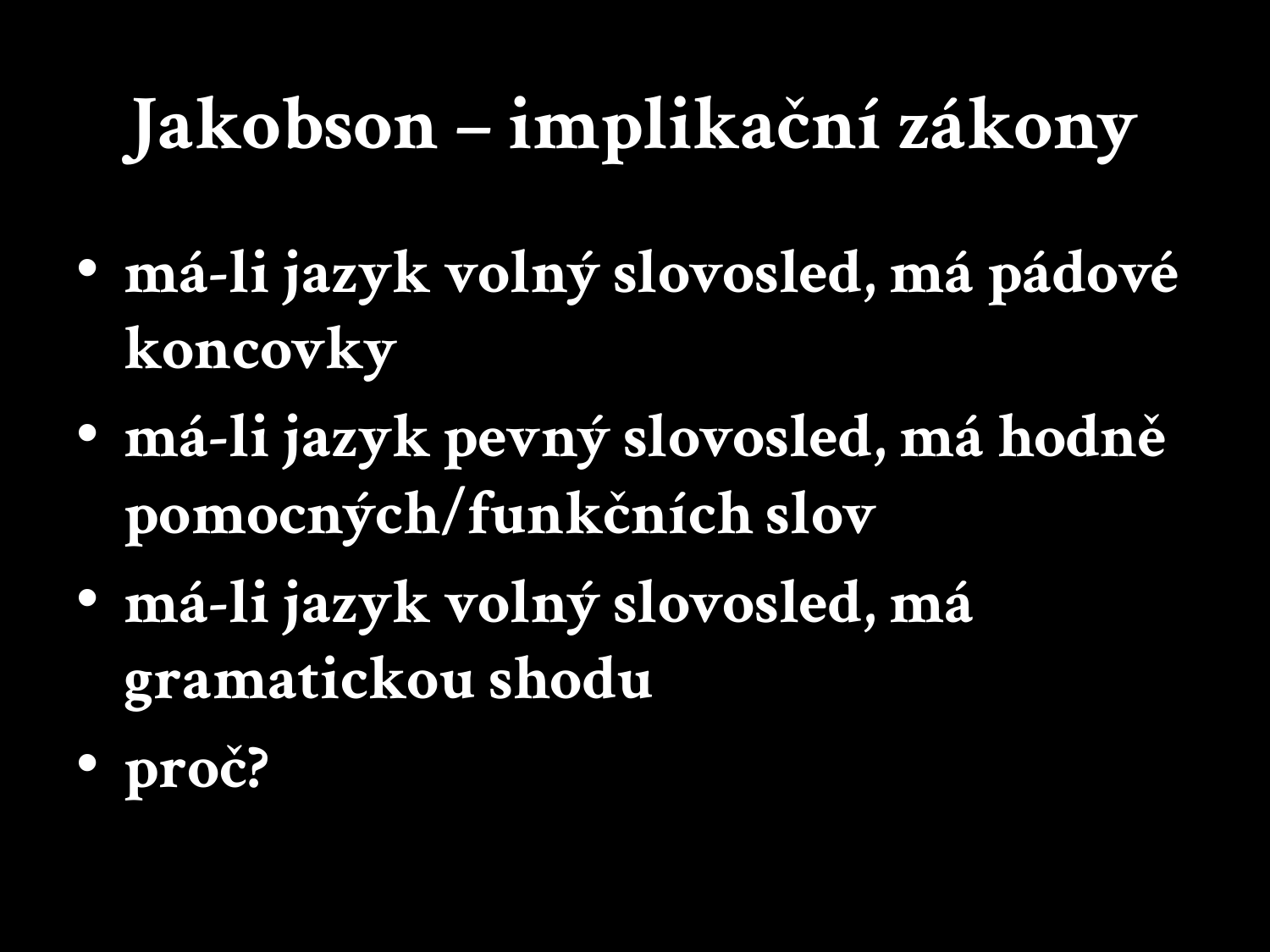

# Jakobson – implikační zákony
má-li jazyk volný slovosled, má pádové koncovky
má-li jazyk pevný slovosled, má hodně pomocných/funkčních slov
má-li jazyk volný slovosled, má gramatickou shodu
proč?